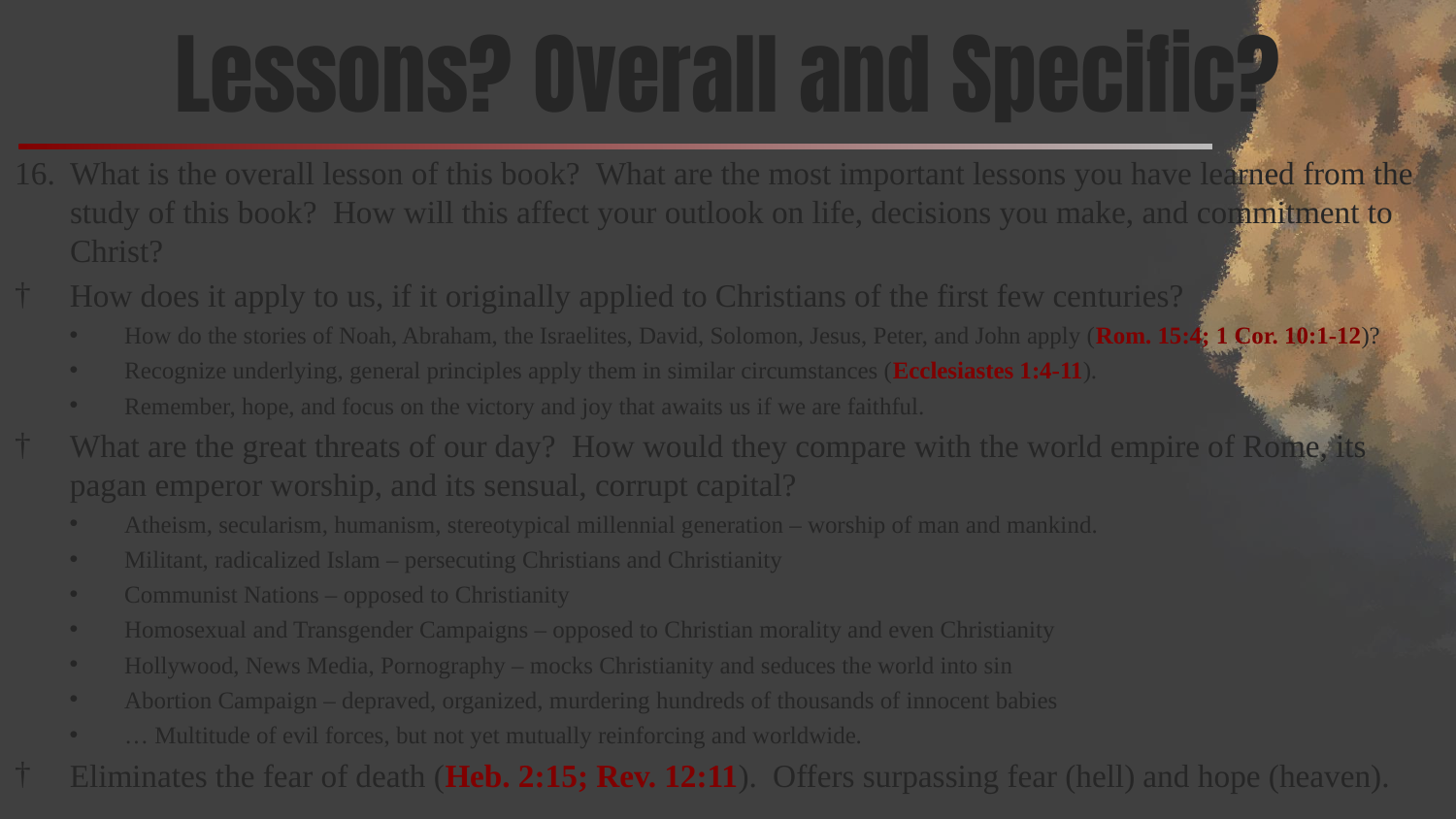

# Lessons? Overall and Specific?
What is the overall lesson of this book?  What are the most important lessons you have learned from the study of this book?  How will this affect your outlook on life, decisions you make, and commitment to Christ?
How does it apply to us, if it originally applied to Christians of the first few centuries?
How do the stories of Noah, Abraham, the Israelites, David, Solomon, Jesus, Peter, and John apply (Rom. 15:4; 1 Cor. 10:1-12)?
Recognize underlying, general principles apply them in similar circumstances (Ecclesiastes 1:4-11).
Remember, hope, and focus on the victory and joy that awaits us if we are faithful.
What are the great threats of our day?  How would they compare with the world empire of Rome, its pagan emperor worship, and its sensual, corrupt capital?
Atheism, secularism, humanism, stereotypical millennial generation – worship of man and mankind.
Militant, radicalized Islam – persecuting Christians and Christianity
Communist Nations – opposed to Christianity
Homosexual and Transgender Campaigns – opposed to Christian morality and even Christianity
Hollywood, News Media, Pornography – mocks Christianity and seduces the world into sin
Abortion Campaign – depraved, organized, murdering hundreds of thousands of innocent babies
… Multitude of evil forces, but not yet mutually reinforcing and worldwide.
Eliminates the fear of death (Heb. 2:15; Rev. 12:11).  Offers surpassing fear (hell) and hope (heaven).